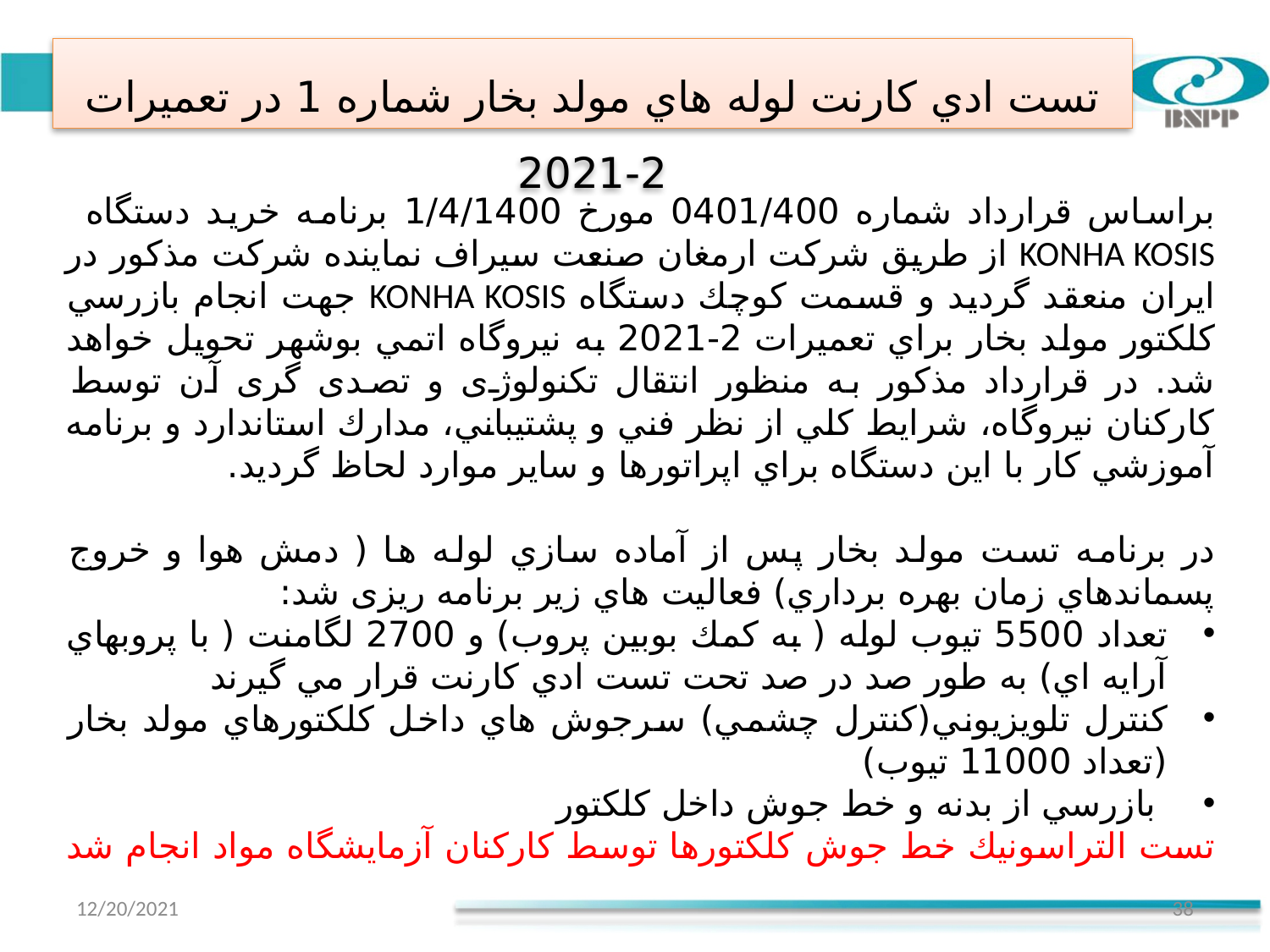

تست ادي كارنت لوله هاي مولد بخار شماره 1 در تعميرات 2-2021

براساس قرارداد شماره 0401/400 مورخ 1/4/1400 برنامه خريد دستگاه  KONHA KOSIS از طريق شركت ارمغان صنعت سيراف نماينده شركت مذكور در ايران منعقد گرديد و قسمت كوچك دستگاه KONHA KOSIS جهت انجام بازرسي كلكتور مولد بخار براي تعميرات 2-2021 به نيروگاه اتمي بوشهر تحويل خواهد شد. در قرارداد مذکور به منظور انتقال تکنولوژی و تصدی گری آن توسط کارکنان نیروگاه، شرايط كلي از نظر فني و پشتيباني، مدارك استاندارد و برنامه آموزشي كار با اين دستگاه براي اپراتورها و ساير موارد لحاظ گرديد.

در برنامه تست مولد بخار پس از آماده سازي لوله ها ( دمش هوا و خروج پسماندهاي زمان بهره برداري) فعاليت هاي زير برنامه ریزی شد:
تعداد 5500 تيوب لوله ( به كمك بوبين پروب) و 2700 لگامنت ( با پروبهاي آرايه اي) به طور صد در صد تحت تست ادي كارنت قرار مي گيرند
كنترل تلويزيوني(كنترل چشمي) سرجوش هاي داخل كلكتورهاي مولد بخار (تعداد 11000 تيوب)
 بازرسي از بدنه و خط جوش داخل كلكتور
تست التراسونيك خط جوش كلكتورها توسط کارکنان آزمایشگاه مواد انجام شد

12/20/2021
38